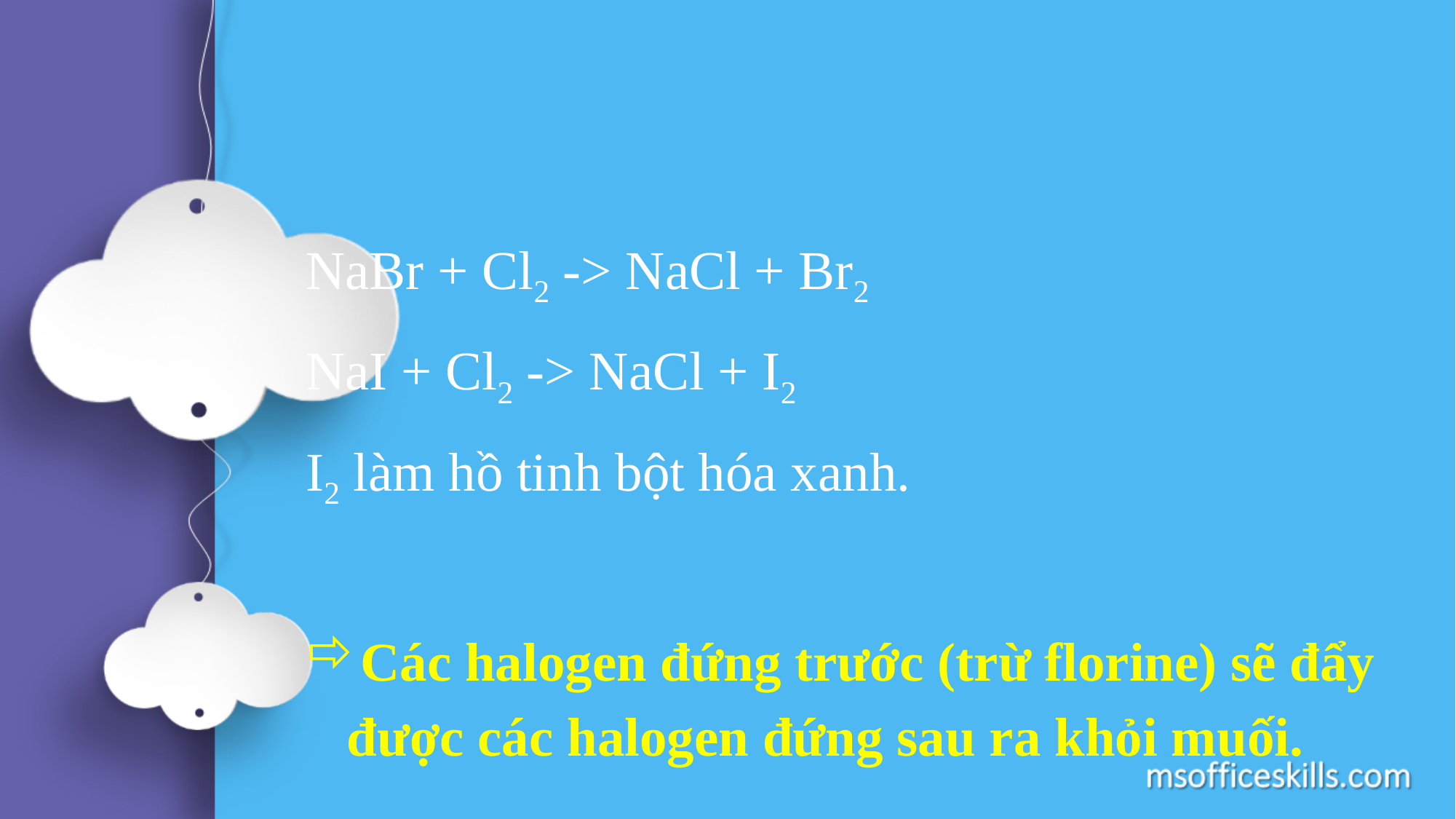

#
NaBr + Cl2 -> NaCl + Br2
NaI + Cl2 -> NaCl + I2
I2 làm hồ tinh bột hóa xanh.

Các halogen đứng trước (trừ florine) sẽ đẩy được các halogen đứng sau ra khỏi muối.